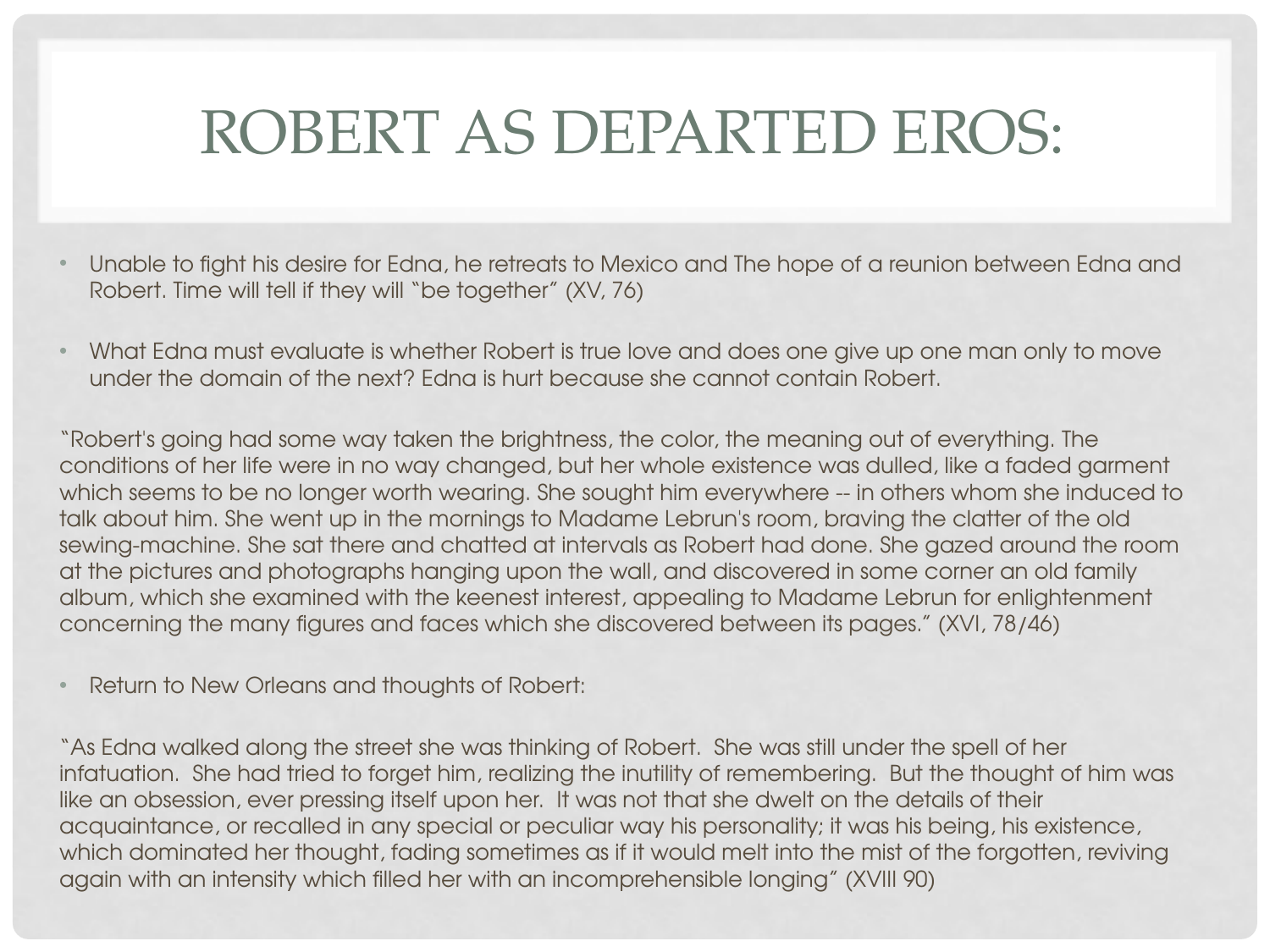

# Robert as Departed Eros:
Unable to fight his desire for Edna, he retreats to Mexico and The hope of a reunion between Edna and Robert. Time will tell if they will “be together” (XV, 76)

What Edna must evaluate is whether Robert is true love and does one give up one man only to move under the domain of the next? Edna is hurt because she cannot contain Robert.

“Robert's going had some way taken the brightness, the color, the meaning out of everything. The conditions of her life were in no way changed, but her whole existence was dulled, like a faded garment which seems to be no longer worth wearing. She sought him everywhere -- in others whom she induced to talk about him. She went up in the mornings to Madame Lebrun's room, braving the clatter of the old sewing-machine. She sat there and chatted at intervals as Robert had done. She gazed around the room at the pictures and photographs hanging upon the wall, and discovered in some corner an old family album, which she examined with the keenest interest, appealing to Madame Lebrun for enlightenment concerning the many figures and faces which she discovered between its pages.” (XVI, 78/46)

Return to New Orleans and thoughts of Robert:

“As Edna walked along the street she was thinking of Robert.  She was still under the spell of her infatuation.  She had tried to forget him, realizing the inutility of remembering.  But the thought of him was like an obsession, ever pressing itself upon her.  It was not that she dwelt on the details of their acquaintance, or recalled in any special or peculiar way his personality; it was his being, his existence, which dominated her thought, fading sometimes as if it would melt into the mist of the forgotten, reviving again with an intensity which filled her with an incomprehensible longing” (XVIII 90)